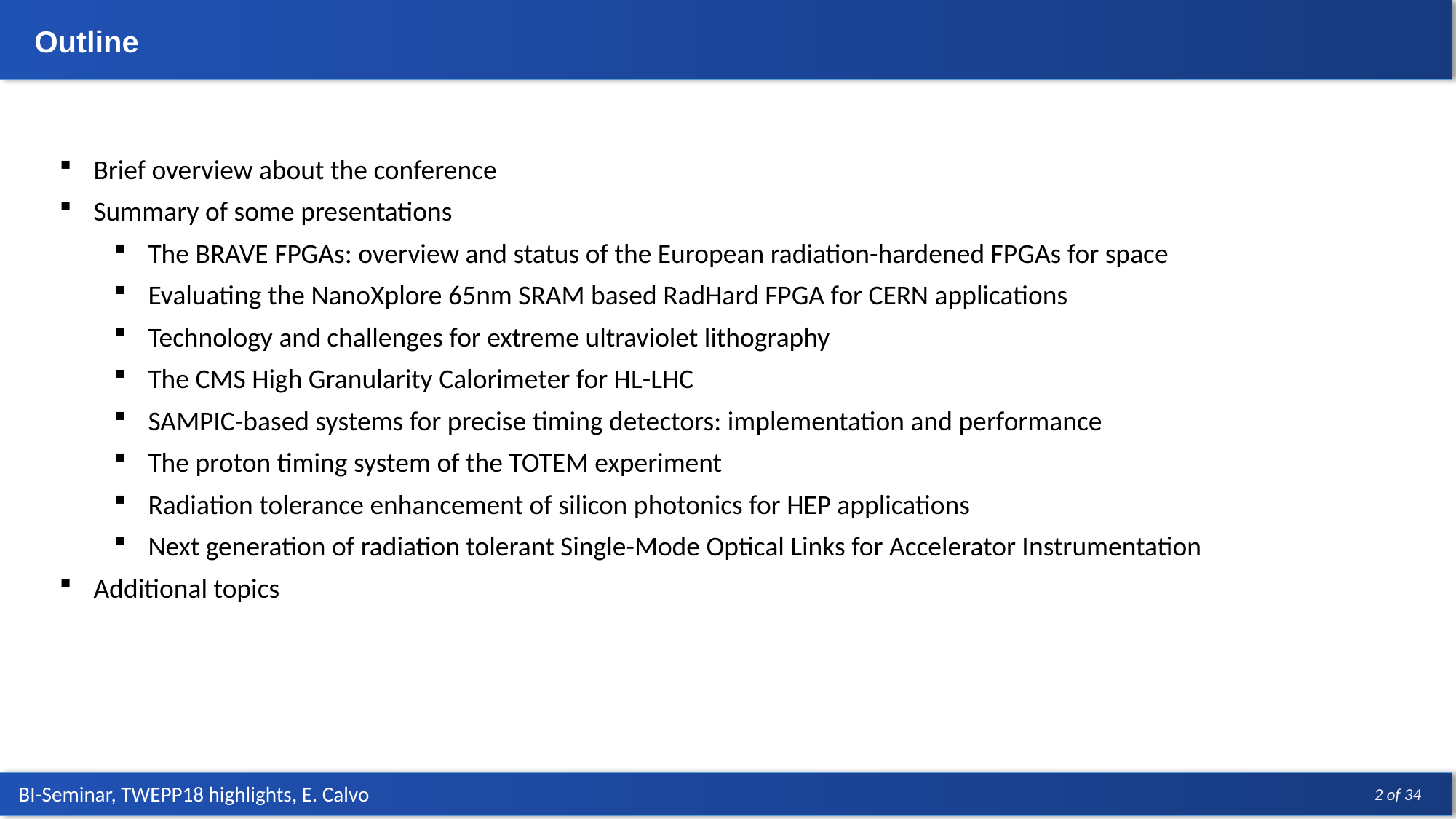

Outline
Brief overview about the conference
Summary of some presentations
The BRAVE FPGAs: overview and status of the European radiation-hardened FPGAs for space
Evaluating the NanoXplore 65nm SRAM based RadHard FPGA for CERN applications
Technology and challenges for extreme ultraviolet lithography
The CMS High Granularity Calorimeter for HL-LHC
SAMPIC-based systems for precise timing detectors: implementation and performance
The proton timing system of the TOTEM experiment
Radiation tolerance enhancement of silicon photonics for HEP applications
Next generation of radiation tolerant Single-Mode Optical Links for Accelerator InstrumentationFPGAs for space
Additional topics

2 of 34